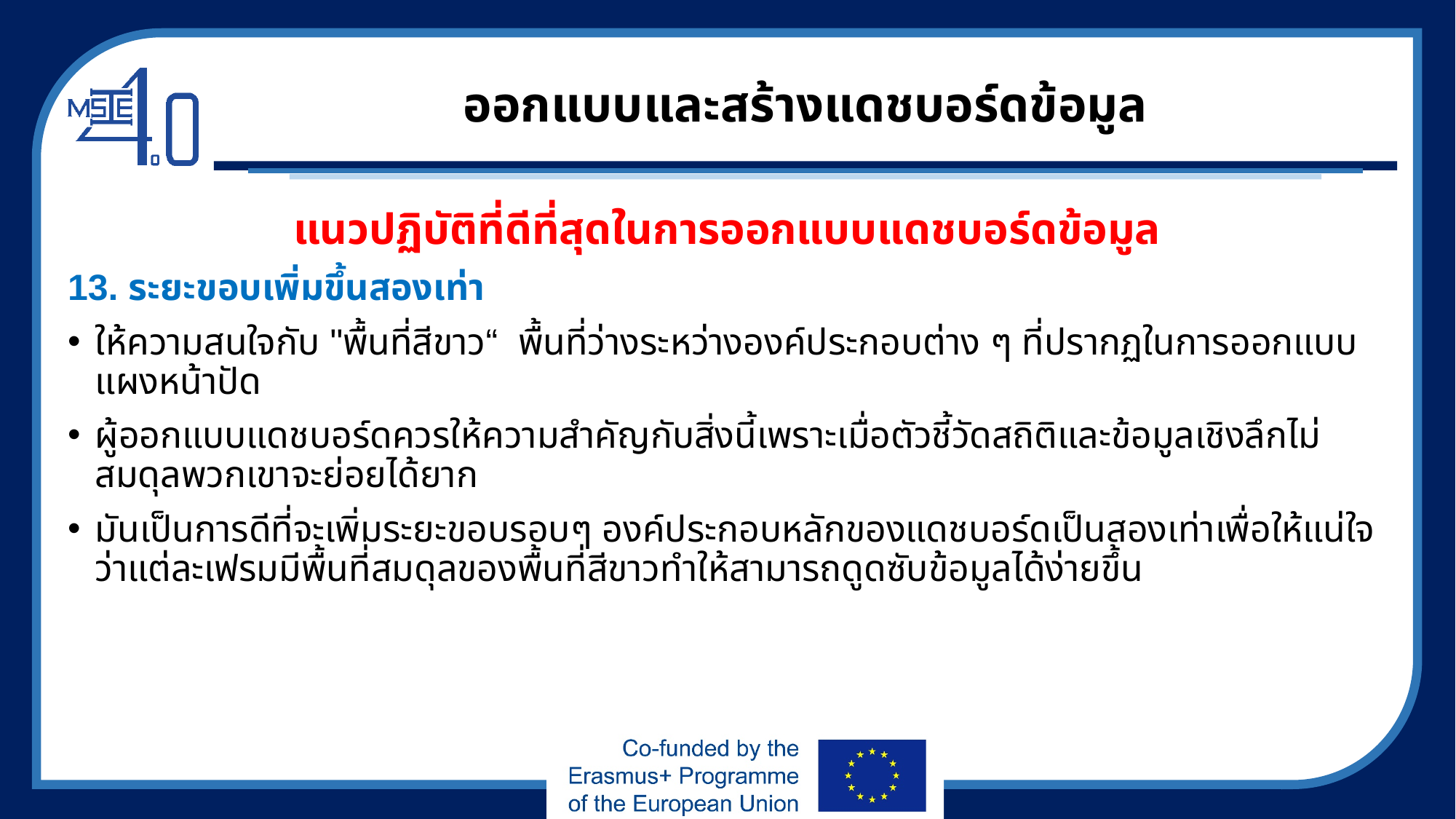

# ออกแบบและสร้างแดชบอร์ดข้อมูล
แนวปฏิบัติที่ดีที่สุดในการออกแบบแดชบอร์ดข้อมูล
13. ระยะขอบเพิ่มขึ้นสองเท่า
ให้ความสนใจกับ "พื้นที่สีขาว“  พื้นที่ว่างระหว่างองค์ประกอบต่าง ๆ ที่ปรากฏในการออกแบบแผงหน้าปัด
ผู้ออกแบบแดชบอร์ดควรให้ความสำคัญกับสิ่งนี้เพราะเมื่อตัวชี้วัดสถิติและข้อมูลเชิงลึกไม่สมดุลพวกเขาจะย่อยได้ยาก
มันเป็นการดีที่จะเพิ่มระยะขอบรอบๆ องค์ประกอบหลักของแดชบอร์ดเป็นสองเท่าเพื่อให้แน่ใจว่าแต่ละเฟรมมีพื้นที่สมดุลของพื้นที่สีขาวทำให้สามารถดูดซับข้อมูลได้ง่ายขึ้น